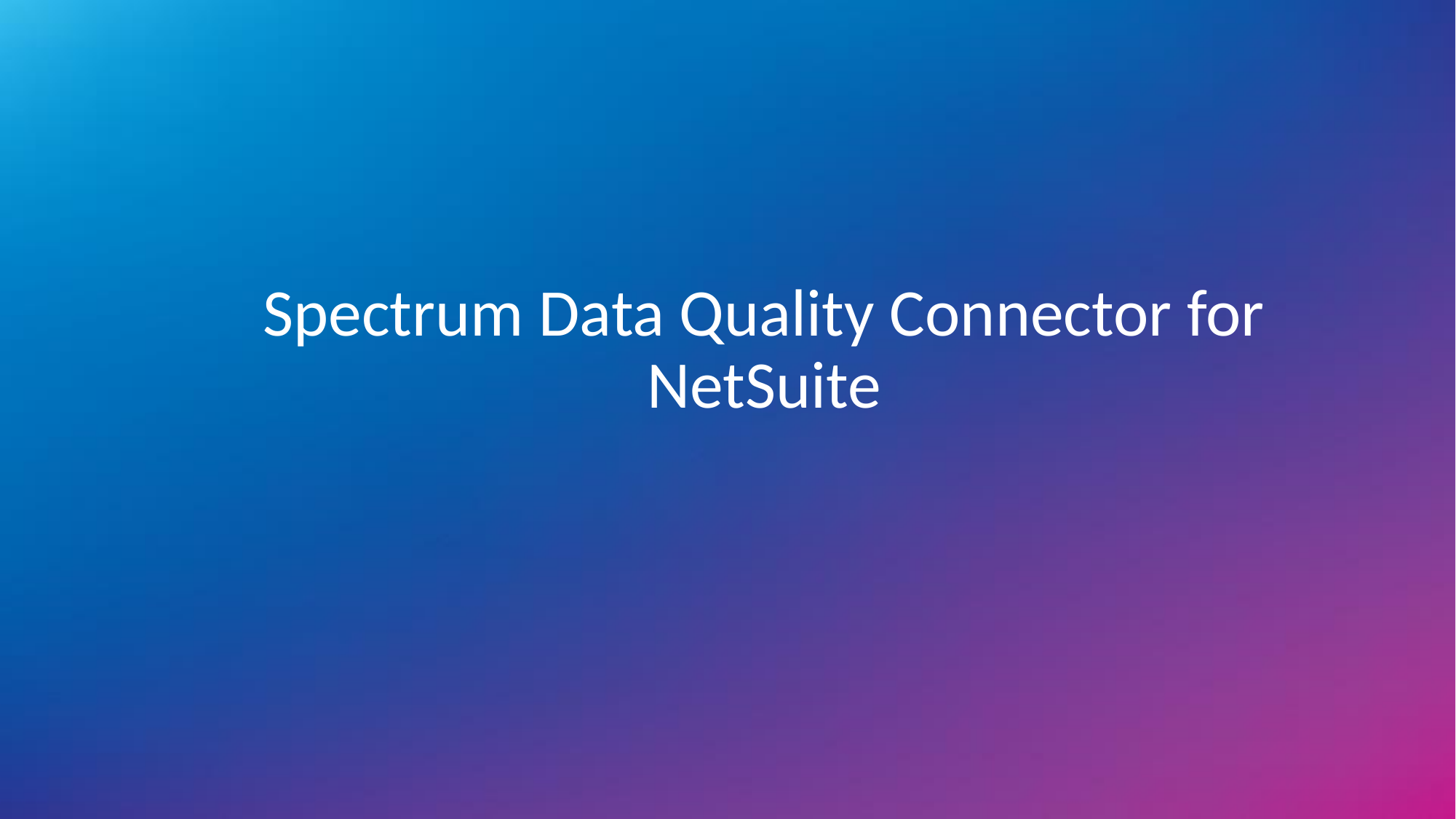

# Spectrum Data Quality Connector for NetSuite